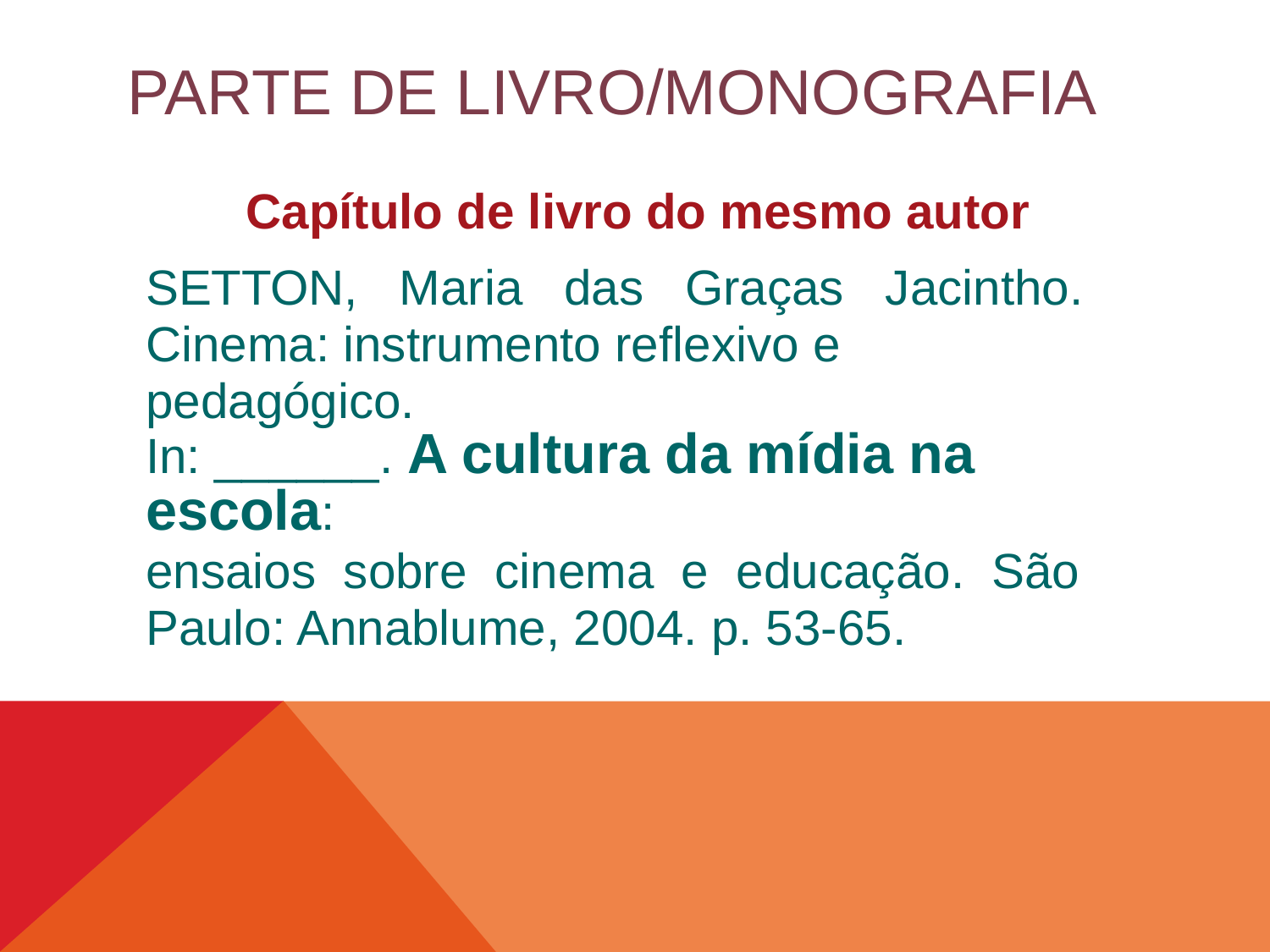

# Parte de livro/monografia
Capítulo de livro do mesmo autor
SETTON,   Maria   das   Graças   Jacintho. Cinema: instrumento reflexivo e pedagógico.
In: ______. A cultura da mídia na escola:
ensaios  sobre  cinema  e  educação.  São Paulo: Annablume, 2004. p. 53-65.